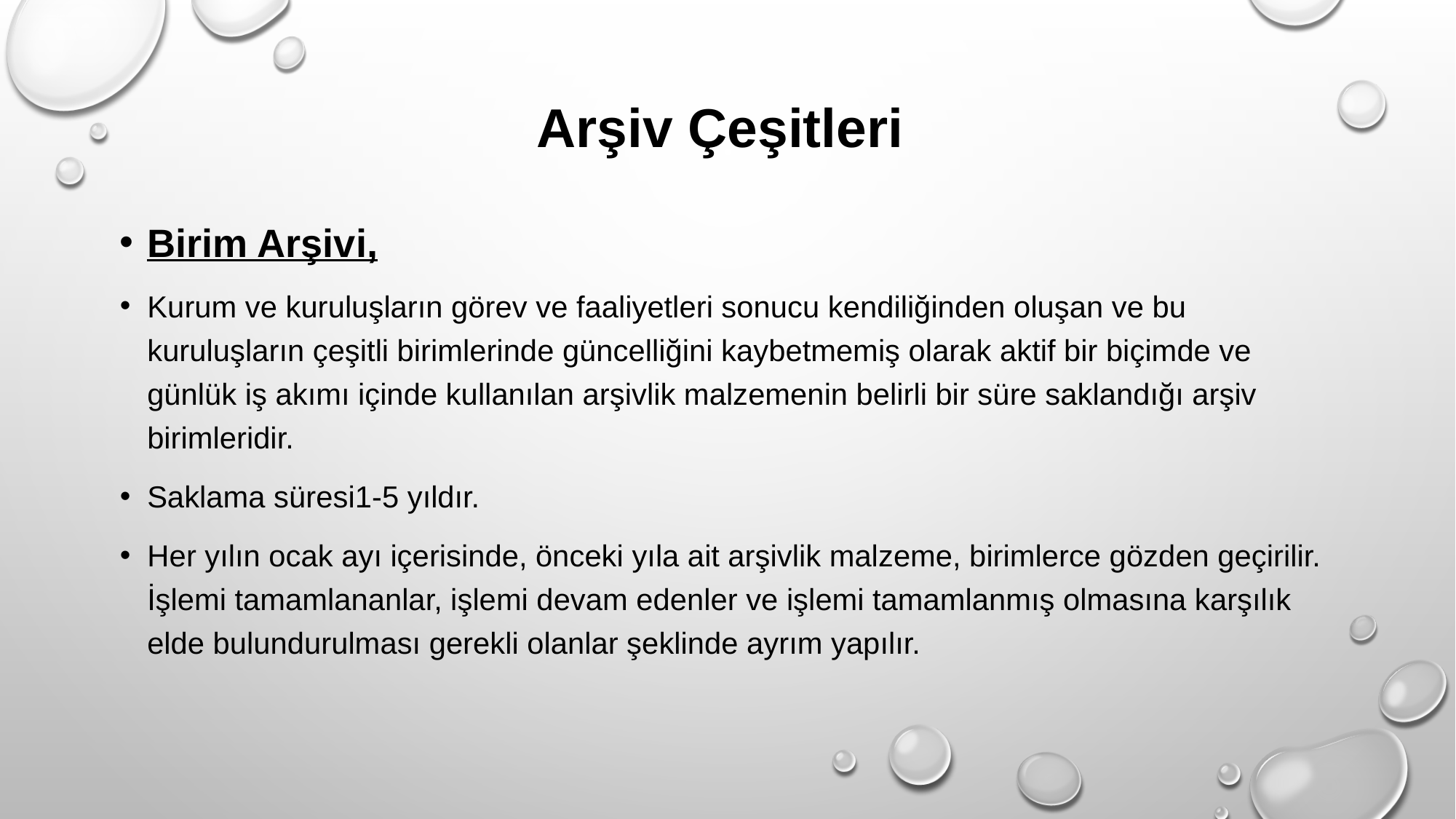

# Arşiv Çeşitleri
Birim Arşivi,
Kurum ve kuruluşların görev ve faaliyetleri sonucu kendiliğinden oluşan ve bu kuruluşların çeşitli birimlerinde güncelliğini kaybetmemiş olarak aktif bir biçimde ve günlük iş akımı içinde kullanılan arşivlik malzemenin belirli bir süre saklandığı arşiv birimleridir.
Saklama süresi1-5 yıldır.
Her yılın ocak ayı içerisinde, önceki yıla ait arşivlik malzeme, birimlerce gözden geçirilir. İşlemi tamamlananlar, işlemi devam edenler ve işlemi tamamlanmış olmasına karşılık elde bulundurulması gerekli olanlar şeklinde ayrım yapılır.